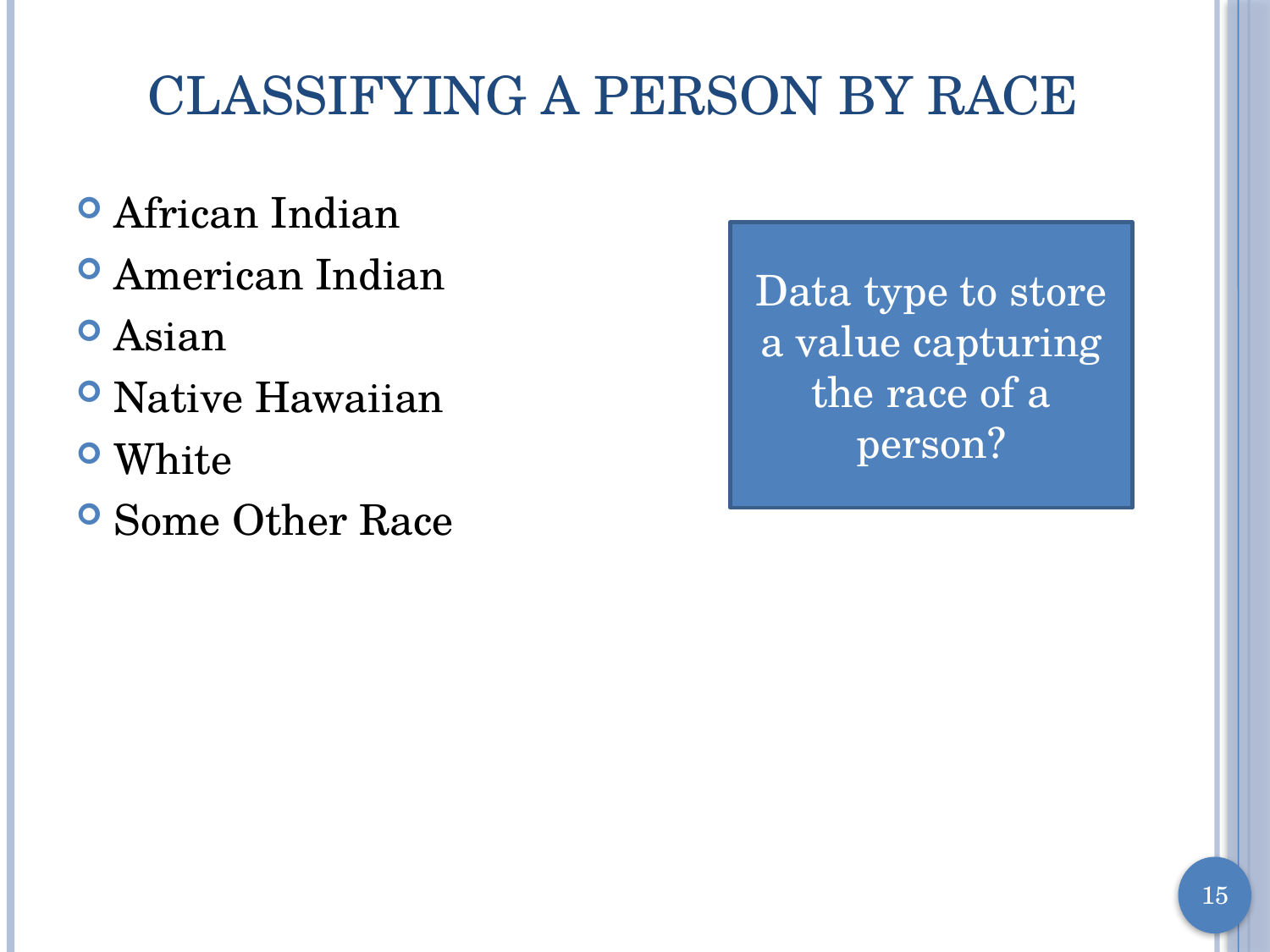

# Classifying a Person by Race
African Indian
American Indian
Asian
Native Hawaiian
White
Some Other Race
Data type to store a value capturing the race of a person?